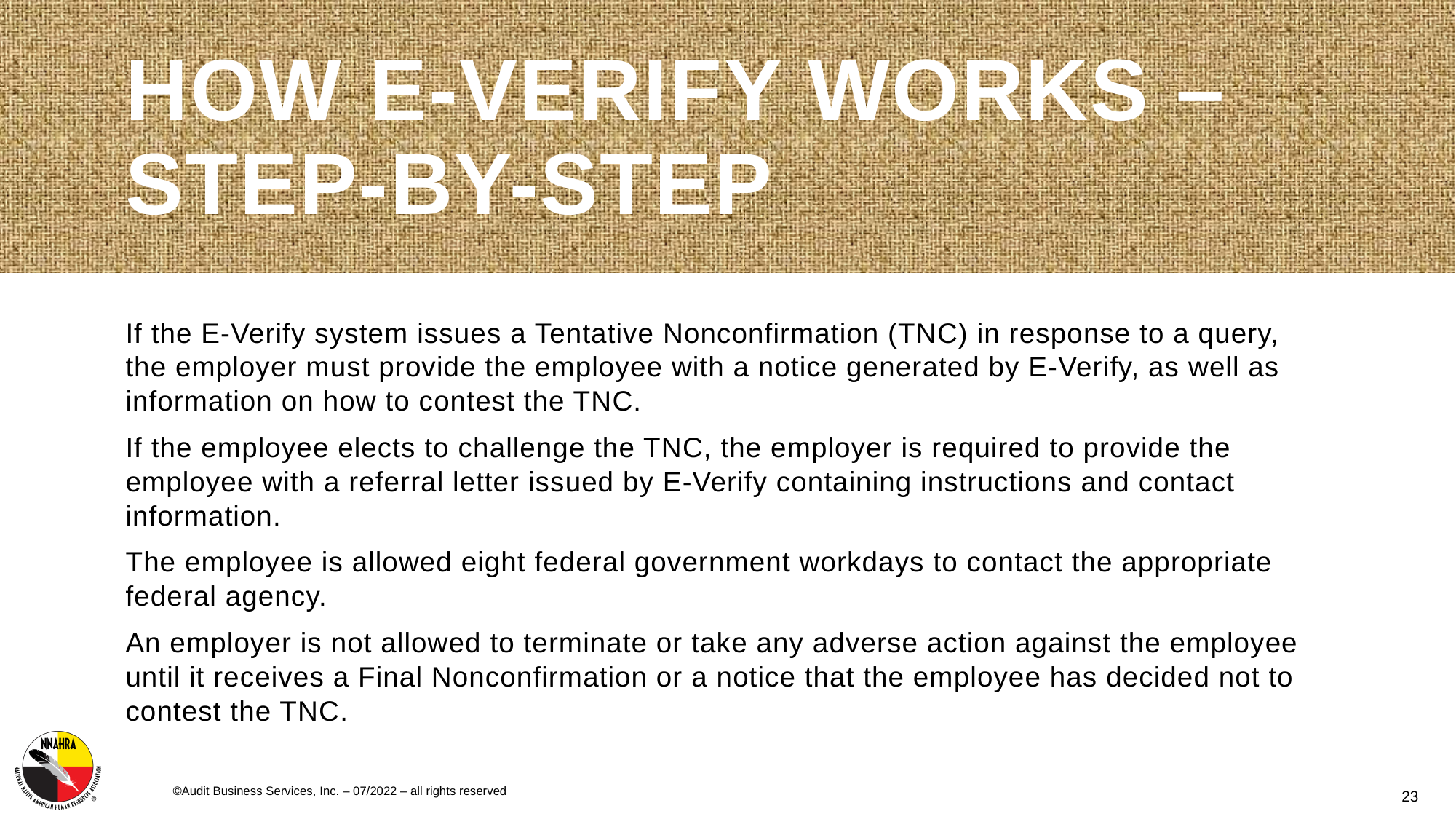

# How E-Verify Works – Step-by-step
If the E-Verify system issues a Tentative Nonconfirmation (TNC) in response to a query, the employer must provide the employee with a notice generated by E-Verify, as well as information on how to contest the TNC.
If the employee elects to challenge the TNC, the employer is required to provide the employee with a referral letter issued by E-Verify containing instructions and contact information.
The employee is allowed eight federal government workdays to contact the appropriate federal agency.
An employer is not allowed to terminate or take any adverse action against the employee until it receives a Final Nonconfirmation or a notice that the employee has decided not to contest the TNC.